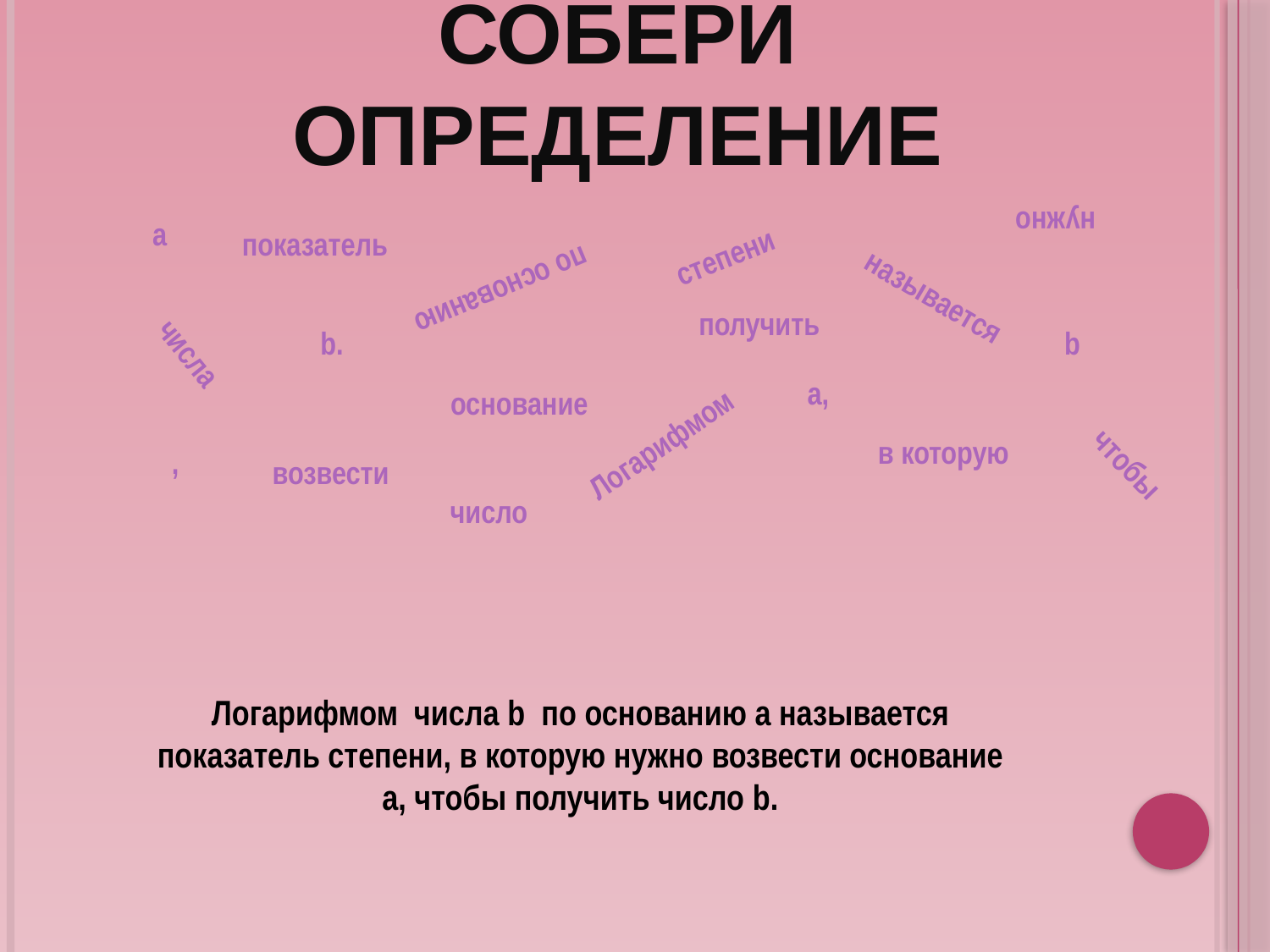

# Собери определение
нужно
а
показатель
степени
по основанию
называется
получить
b.
b
числа
а,
основание
Логарифмом
в которую
,
чтобы
возвести
число
Логарифмом  числа b  по основанию а называется показатель степени, в которую нужно возвести основание а, чтобы получить число b.